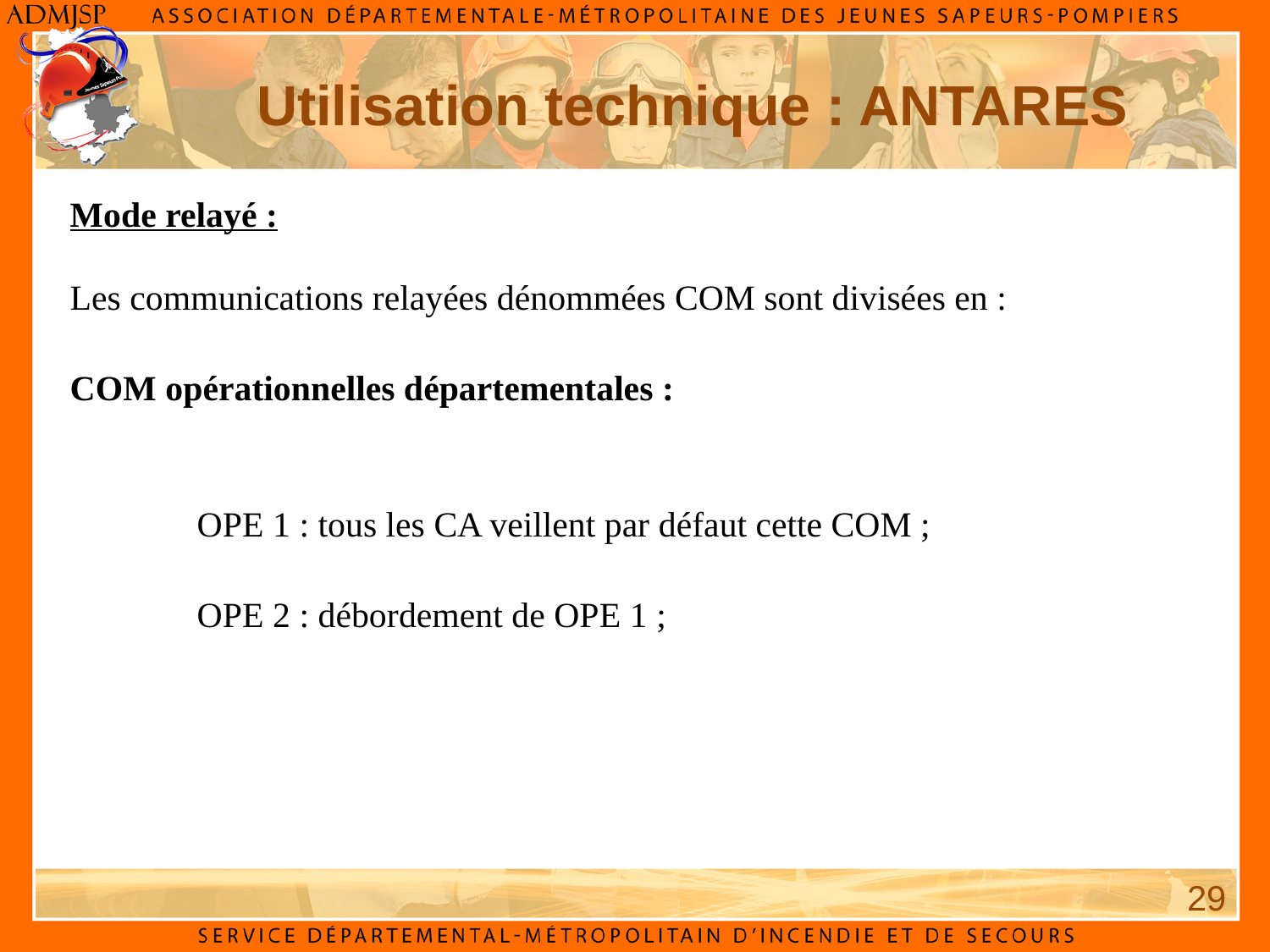

Utilisation technique : ANTARES
Mode relayé :
Les communications relayées dénommées COM sont divisées en :

COM opérationnelles départementales :

	OPE 1 : tous les CA veillent par défaut cette COM ;

	OPE 2 : débordement de OPE 1 ;
29